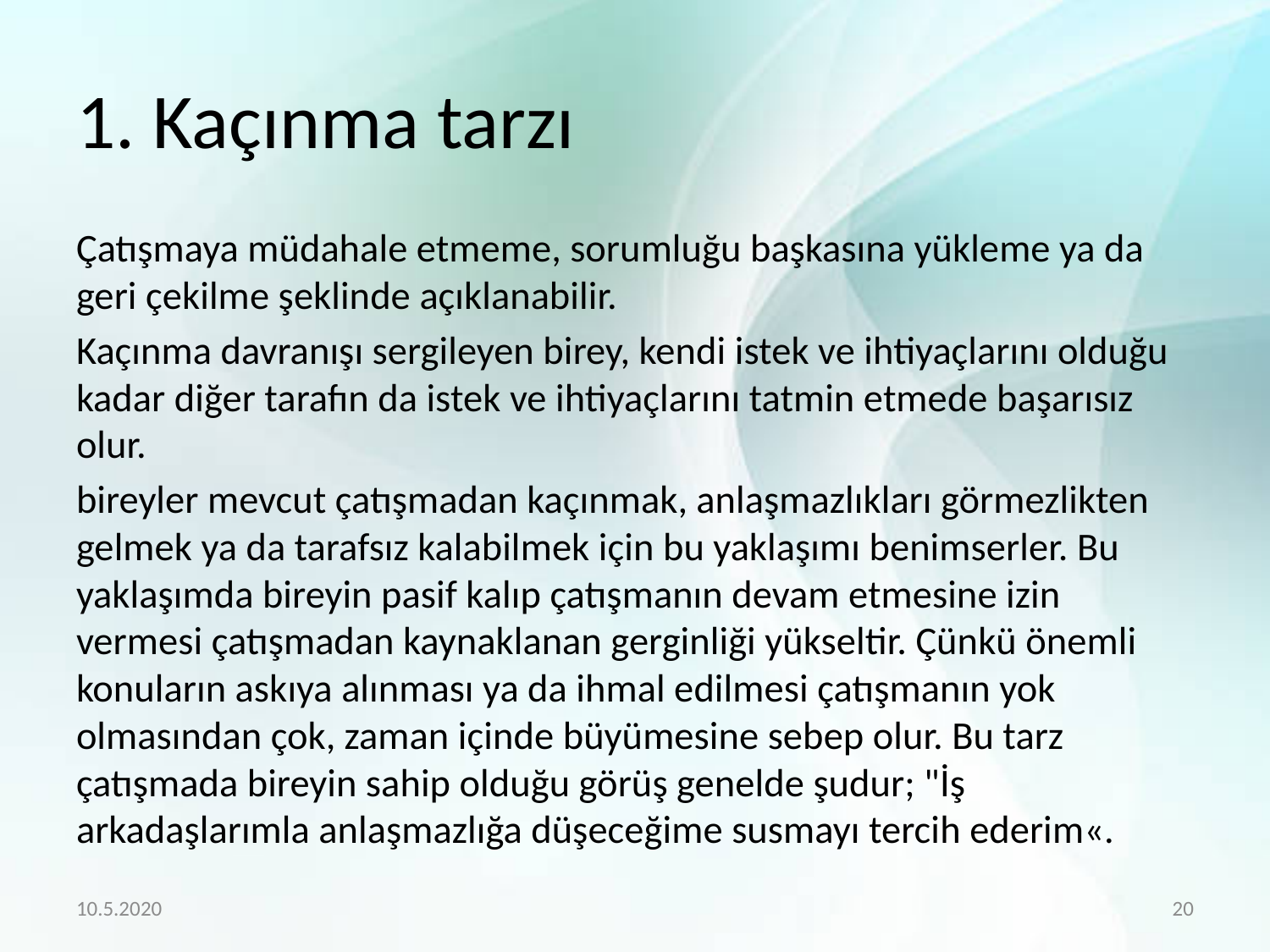

# 1. Kaçınma tarzı
Çatışmaya müdahale etmeme, sorumluğu başkasına yükleme ya da geri çekilme şeklinde açıklanabilir.
Kaçınma davranışı sergileyen birey, kendi istek ve ihtiyaçlarını olduğu kadar diğer tarafın da istek ve ihtiyaçlarını tatmin etmede başarısız olur.
bireyler mevcut çatışmadan kaçınmak, anlaşmazlıkları görmezlikten gelmek ya da tarafsız kalabilmek için bu yaklaşımı benimserler. Bu yaklaşımda bireyin pasif kalıp çatışmanın devam etmesine izin vermesi çatışmadan kaynaklanan gerginliği yükseltir. Çünkü önemli konuların askıya alınması ya da ihmal edilmesi çatışmanın yok olmasından çok, zaman içinde büyümesine sebep olur. Bu tarz çatışmada bireyin sahip olduğu görüş genelde şudur; "İş arkadaşlarımla anlaşmazlığa düşeceğime susmayı tercih ederim«.
10.5.2020
20